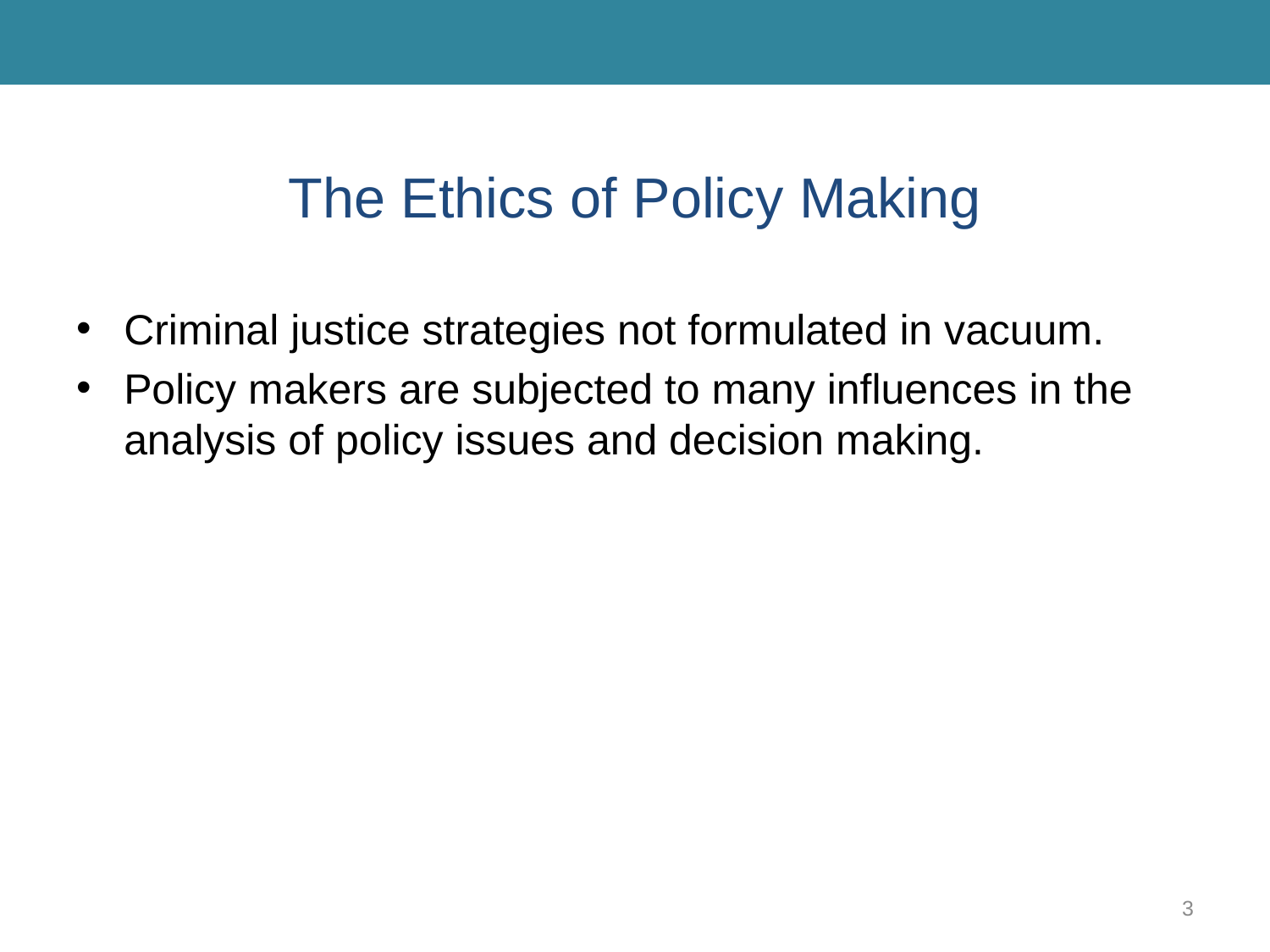

# The Ethics of Policy Making
Criminal justice strategies not formulated in vacuum.
Policy makers are subjected to many influences in the analysis of policy issues and decision making.

3